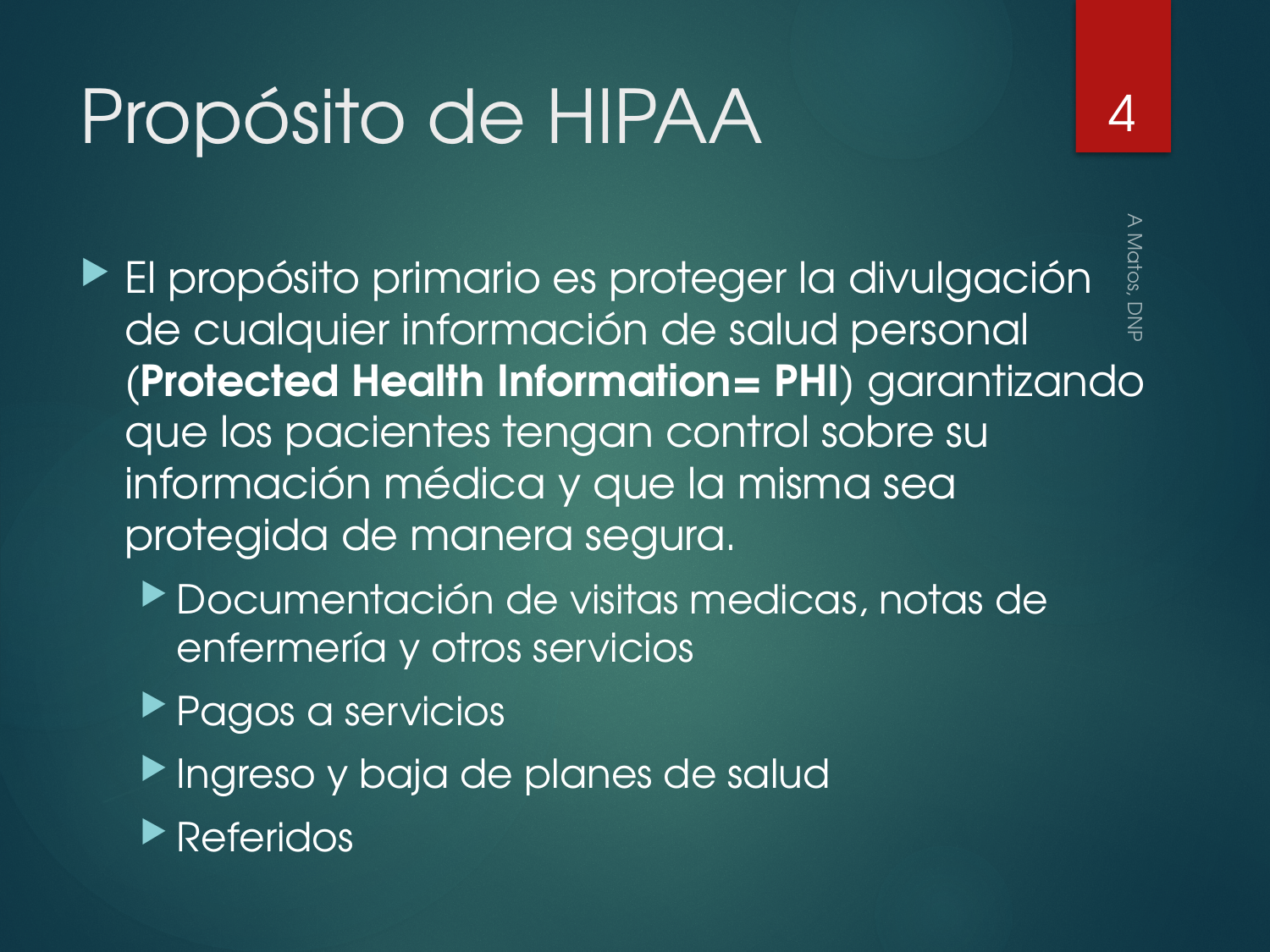

4
# Propósito de HIPAA
El propósito primario es proteger la divulgación de cualquier información de salud personal (Protected Health Information= PHI) garantizando que los pacientes tengan control sobre su información médica y que la misma sea protegida de manera segura.
Documentación de visitas medicas, notas de enfermería y otros servicios
Pagos a servicios
Ingreso y baja de planes de salud
Referidos

A Matos, DNP